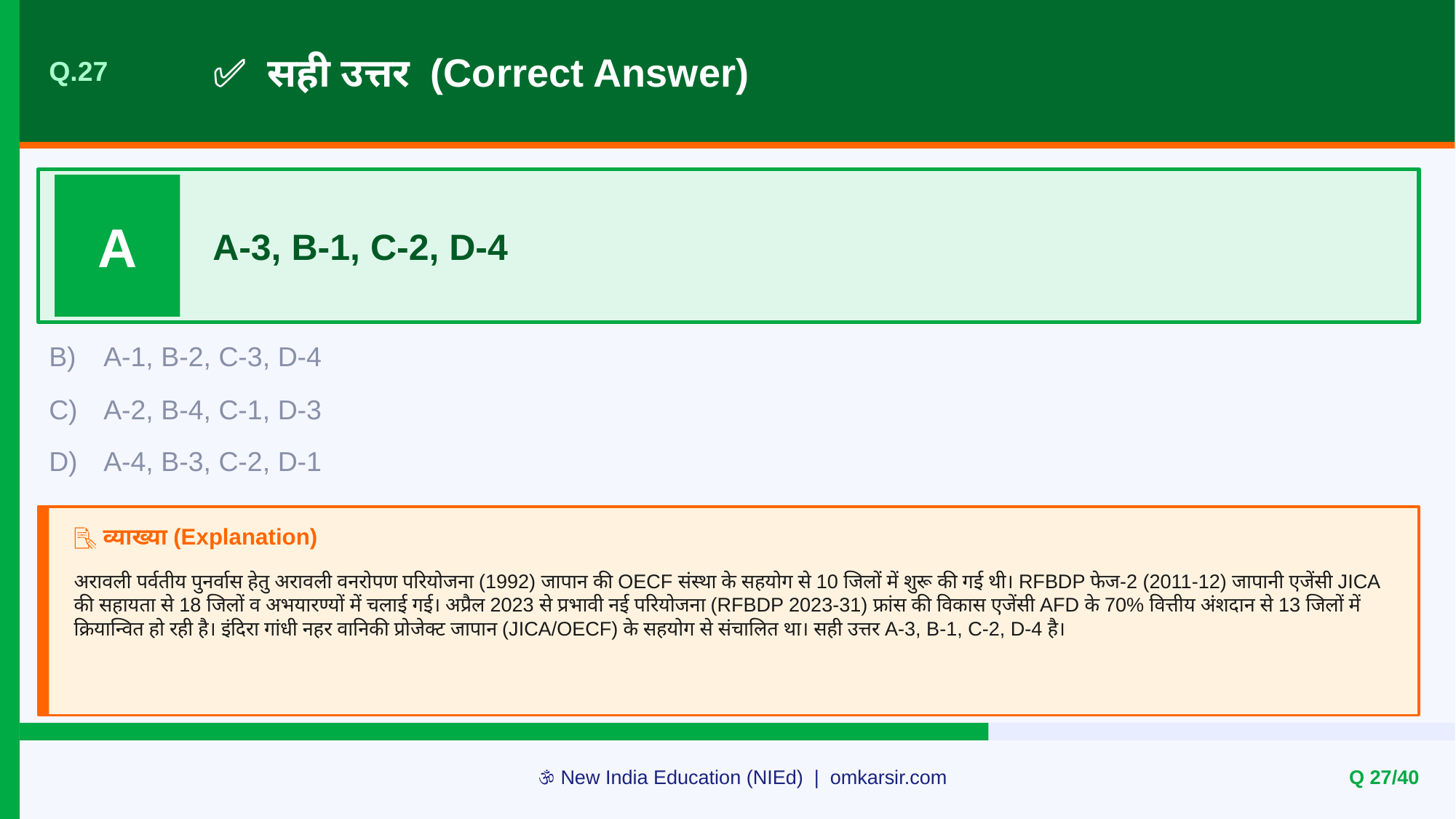

✅  सही उत्तर  (Correct Answer)
Q.27

A
A-3, B-1, C-2, D-4
B)
A-1, B-2, C-3, D-4
C)
A-2, B-4, C-1, D-3
D)
A-4, B-3, C-2, D-1

📝 व्याख्या (Explanation)
अरावली पर्वतीय पुनर्वास हेतु अरावली वनरोपण परियोजना (1992) जापान की OECF संस्था के सहयोग से 10 जिलों में शुरू की गई थी। RFBDP फेज-2 (2011-12) जापानी एजेंसी JICA की सहायता से 18 जिलों व अभयारण्यों में चलाई गई। अप्रैल 2023 से प्रभावी नई परियोजना (RFBDP 2023-31) फ्रांस की विकास एजेंसी AFD के 70% वित्तीय अंशदान से 13 जिलों में क्रियान्वित हो रही है। इंदिरा गांधी नहर वानिकी प्रोजेक्ट जापान (JICA/OECF) के सहयोग से संचालित था। सही उत्तर A-3, B-1, C-2, D-4 है।

🕉️ New India Education (NIEd)  |  omkarsir.com
Q 27/40